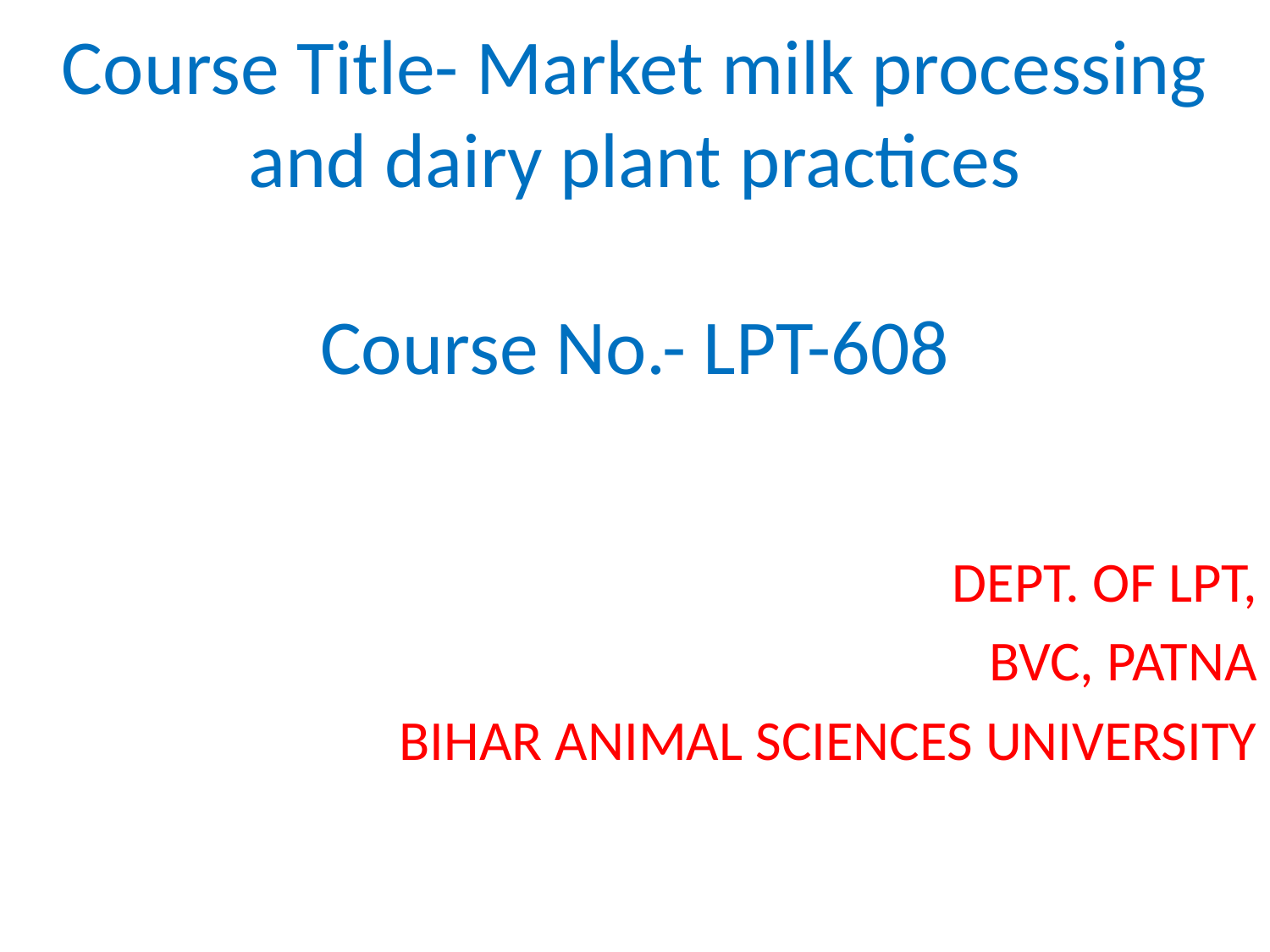

# Course Title- Market milk processing and dairy plant practices Course No.- LPT-608
DEPT. OF LPT,
BVC, PATNA
BIHAR ANIMAL SCIENCES UNIVERSITY